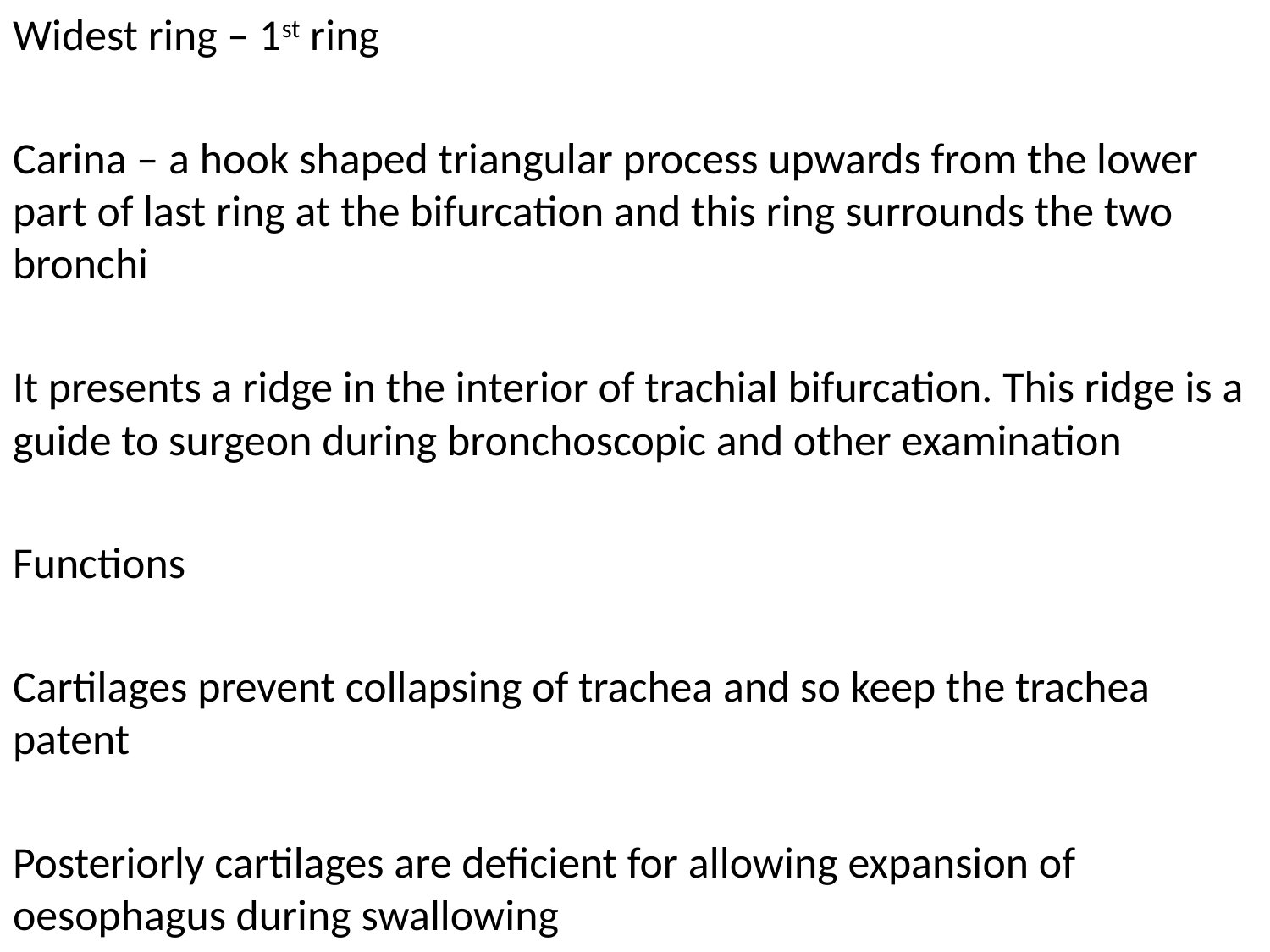

Widest ring – 1st ring

Carina – a hook shaped triangular process upwards from the lower part of last ring at the bifurcation and this ring surrounds the two bronchi

It presents a ridge in the interior of trachial bifurcation. This ridge is a guide to surgeon during bronchoscopic and other examination

Functions

Cartilages prevent collapsing of trachea and so keep the trachea patent

Posteriorly cartilages are deficient for allowing expansion of oesophagus during swallowing